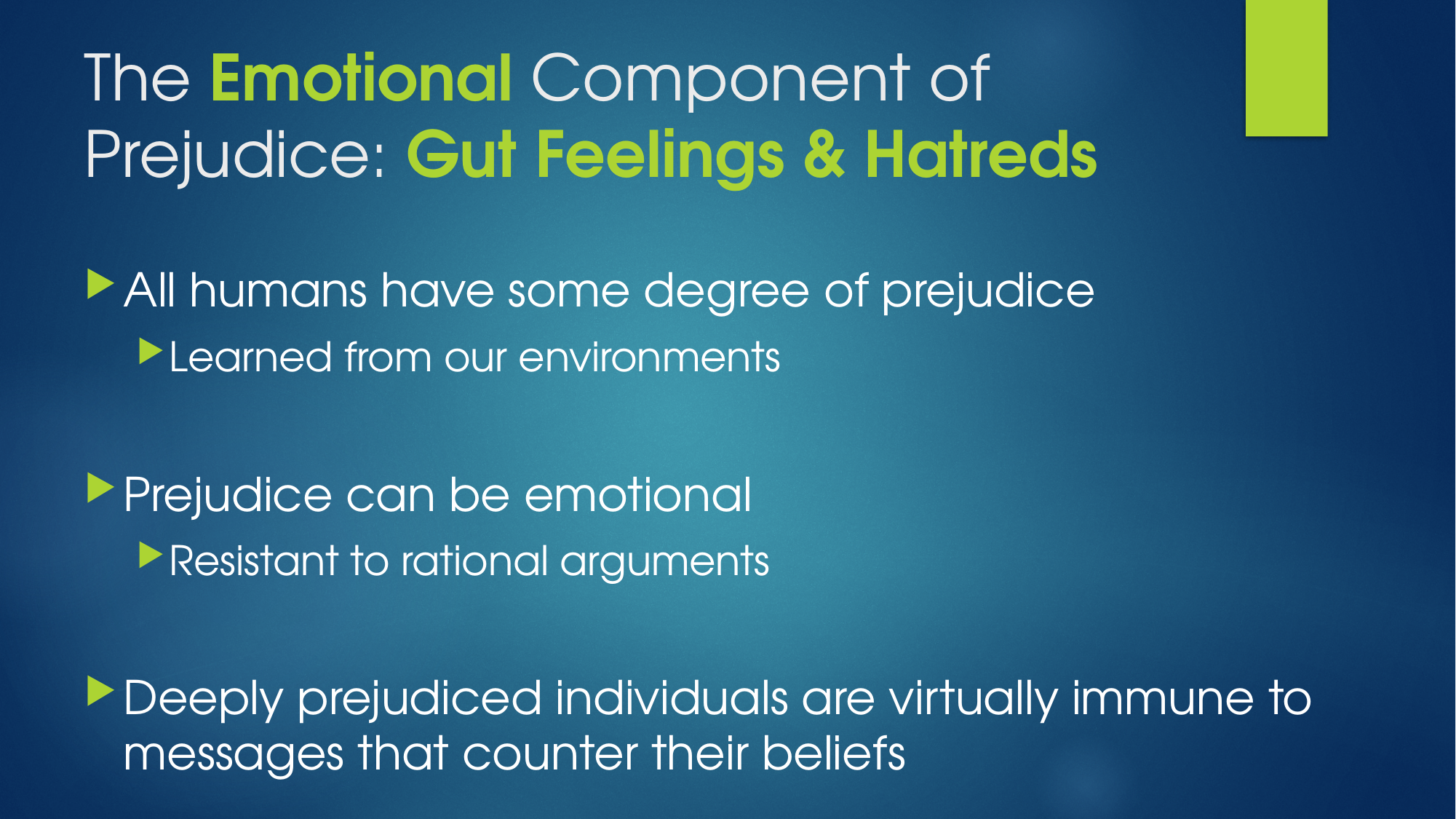

# The Emotional Component of Prejudice: Gut Feelings & Hatreds
All humans have some degree of prejudice
Learned from our environments

Prejudice can be emotional
Resistant to rational arguments

Deeply prejudiced individuals are virtually immune to messages that counter their beliefs